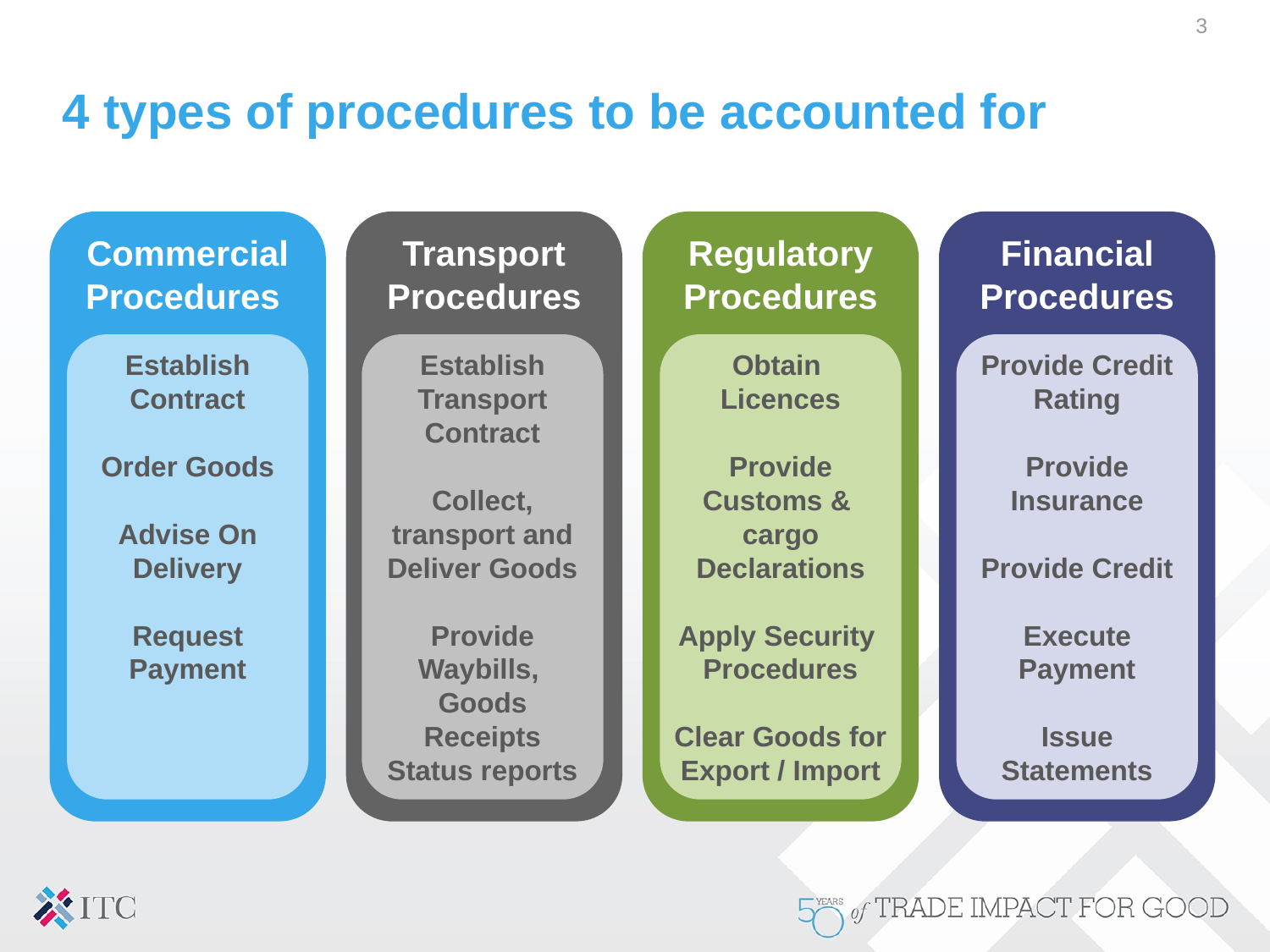

3
# 4 types of procedures to be accounted for
Commercial
Procedures
Transport
Procedures
Regulatory
Procedures
Financial
Procedures
Establish Contract

Order Goods

Advise On Delivery

Request Payment

Establish Transport Contract

Collect,
transport and Deliver Goods

Provide Waybills,
Goods Receipts Status reports
Obtain
Licences

Provide Customs &  cargo Declarations

Apply Security
Procedures

Clear Goods for Export / Import
Provide Credit Rating

Provide Insurance

Provide Credit

Execute Payment

Issue Statements